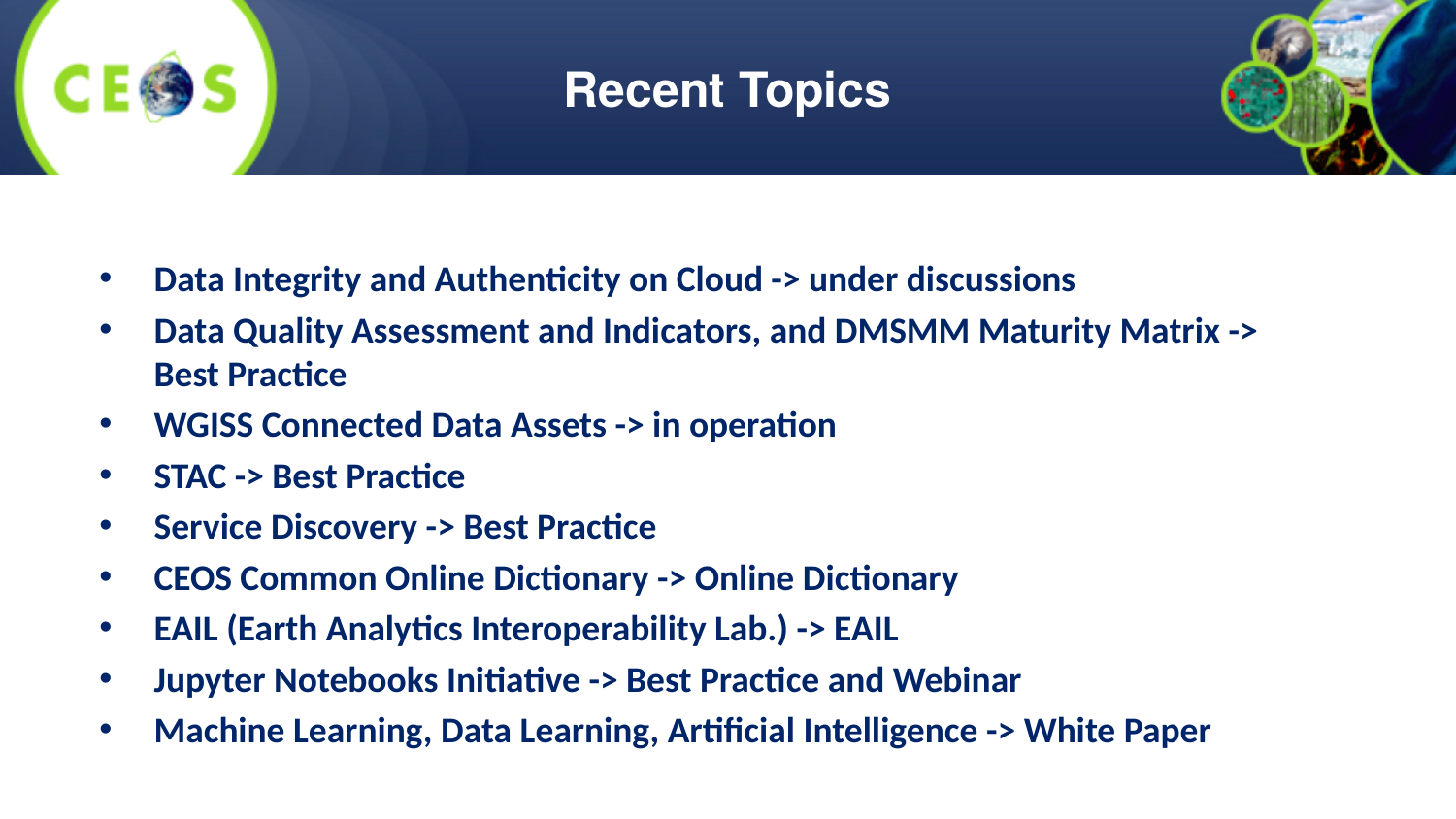

# Recent Topics
Data Integrity and Authenticity on Cloud -> under discussions
Data Quality Assessment and Indicators, and DMSMM Maturity Matrix -> Best Practice
WGISS Connected Data Assets -> in operation
STAC -> Best Practice
Service Discovery -> Best Practice
CEOS Common Online Dictionary -> Online Dictionary
EAIL (Earth Analytics Interoperability Lab.) -> EAIL
Jupyter Notebooks Initiative -> Best Practice and Webinar
Machine Learning, Data Learning, Artificial Intelligence -> White Paper